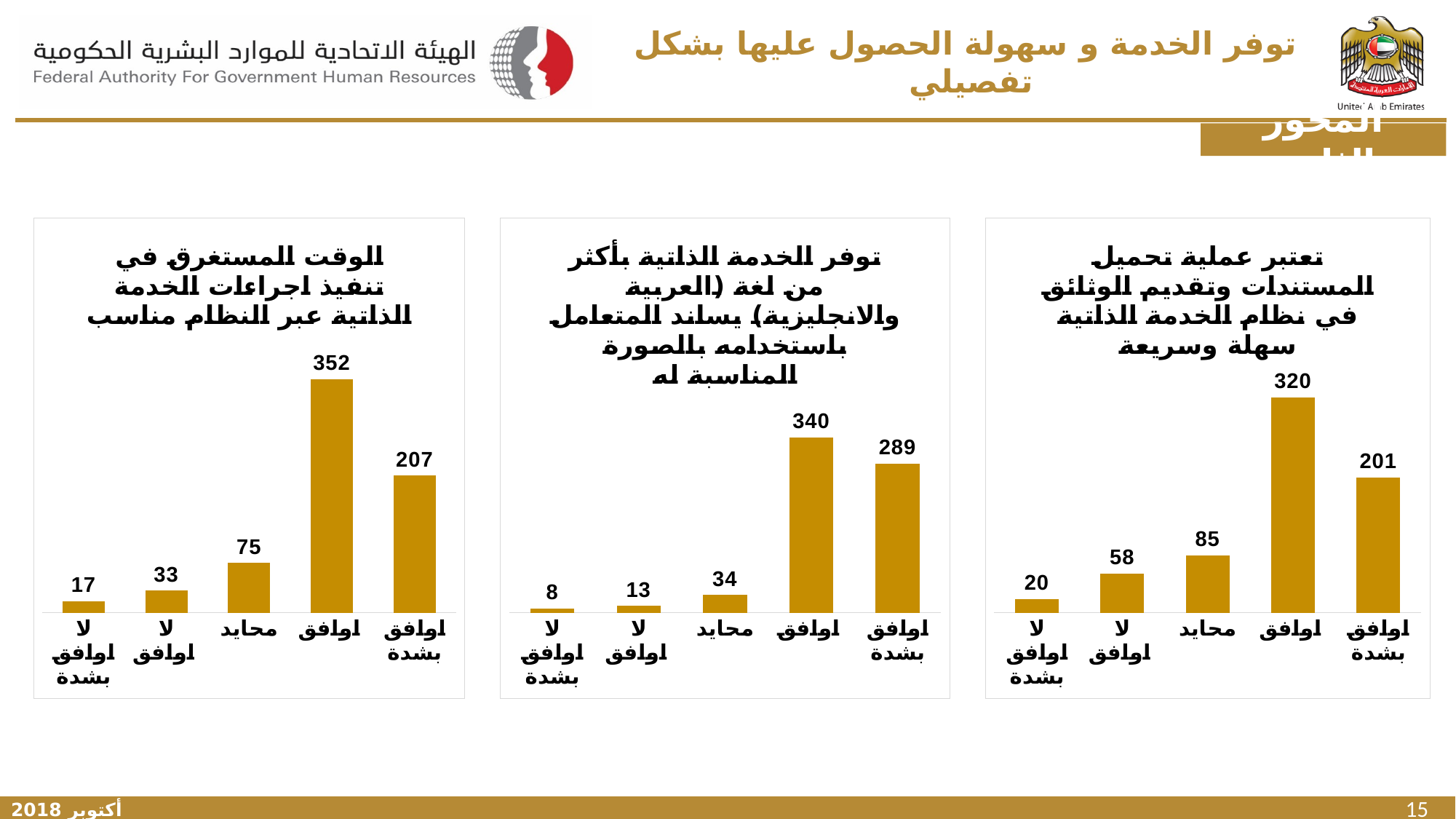

توفر الخدمة و سهولة الحصول عليها بشكل تفصيلي
المحور الثاني

### Chart: الوقت المستغرق في تنفيذ اجراءات الخدمة الذاتية عبر النظام مناسب

| Category |  |
|---|---|
| اوافق بشدة | 207.0 |
| اوافق  | 352.0 |
| محايد | 75.0 |
| لا اوافق  | 33.0 |
| لا اوافق بشدة | 17.0 |

### Chart: توفر الخدمة الذاتية بأكثر من لغة (العربية والانجليزية) يساند المتعامل باستخدامه بالصورة المناسبة له

| Category |  |
|---|---|
| اوافق بشدة | 289.0 |
| اوافق  | 340.0 |
| محايد | 34.0 |
| لا اوافق  | 13.0 |
| لا اوافق بشدة | 8.0 |

### Chart: تعتبر عملية تحميل المستندات وتقديم الوثائق في نظام الخدمة الذاتية سهلة وسريعة

| Category |  |
|---|---|
| اوافق بشدة | 201.0 |
| اوافق  | 320.0 |
| محايد | 85.0 |
| لا اوافق  | 58.0 |
| لا اوافق بشدة | 20.0 |